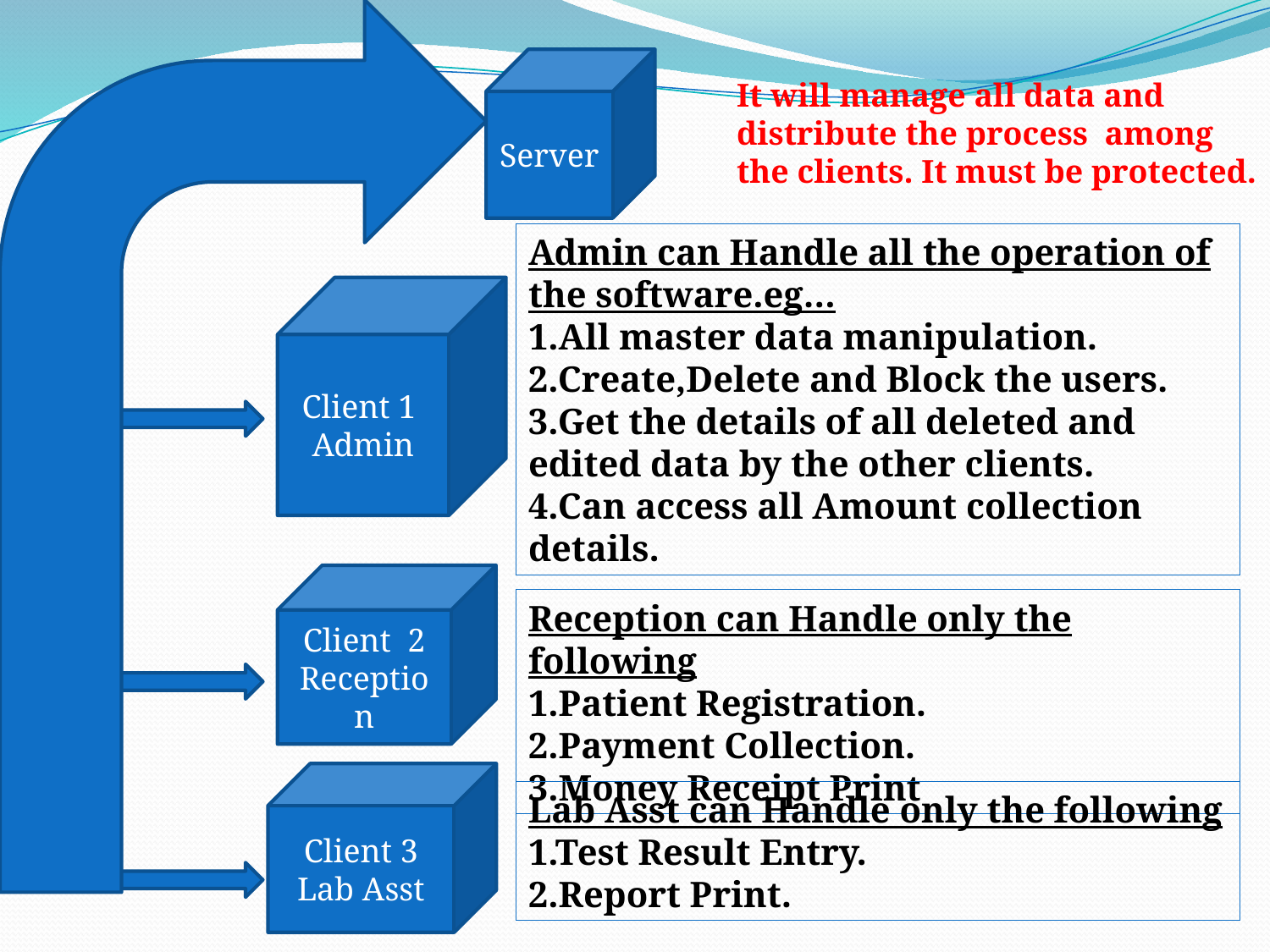

Server
It will manage all data and distribute the process  among the clients. It must be protected.
Admin can Handle all the operation of the software.eg…
1.All master data manipulation.
2.Create,Delete and Block the users.
3.Get the details of all deleted and edited data by the other clients.
4.Can access all Amount collection details.
Client 1
Admin

Client  2
Reception
Reception can Handle only the following
1.Patient Registration.
2.Payment Collection.
3.Money Receipt Print

Client 3
Lab Asst
Lab Asst can Handle only the following
1.Test Result Entry.
2.Report Print.